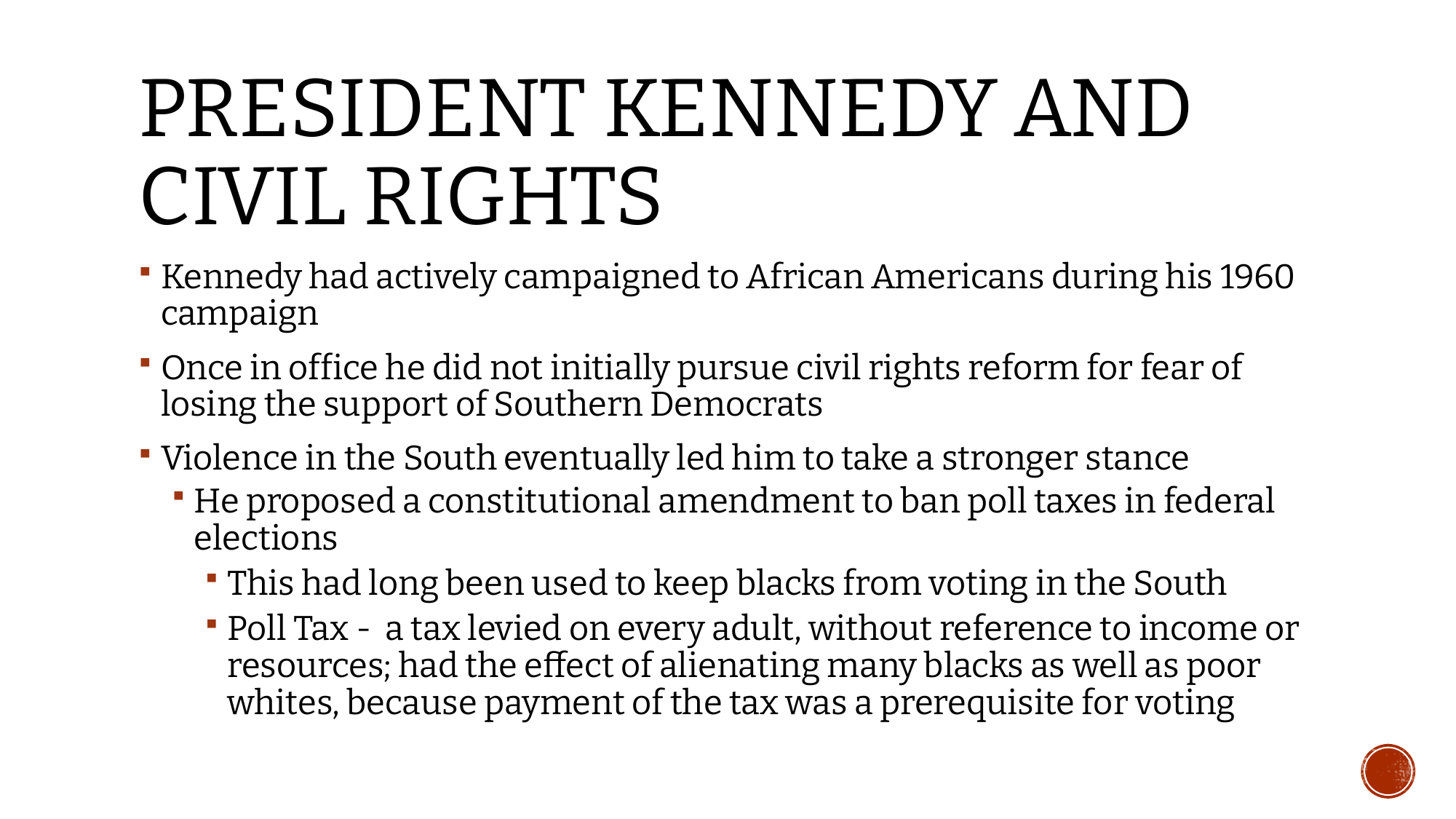

# President Kennedy and civil rights
Kennedy had actively campaigned to African Americans during his 1960 campaign
Once in office he did not initially pursue civil rights reform for fear of losing the support of Southern Democrats
Violence in the South eventually led him to take a stronger stance
He proposed a constitutional amendment to ban poll taxes in federal elections
This had long been used to keep blacks from voting in the South
Poll Tax -  a tax levied on every adult, without reference to income or resources; had the effect of alienating many blacks as well as poor whites, because payment of the tax was a prerequisite for voting